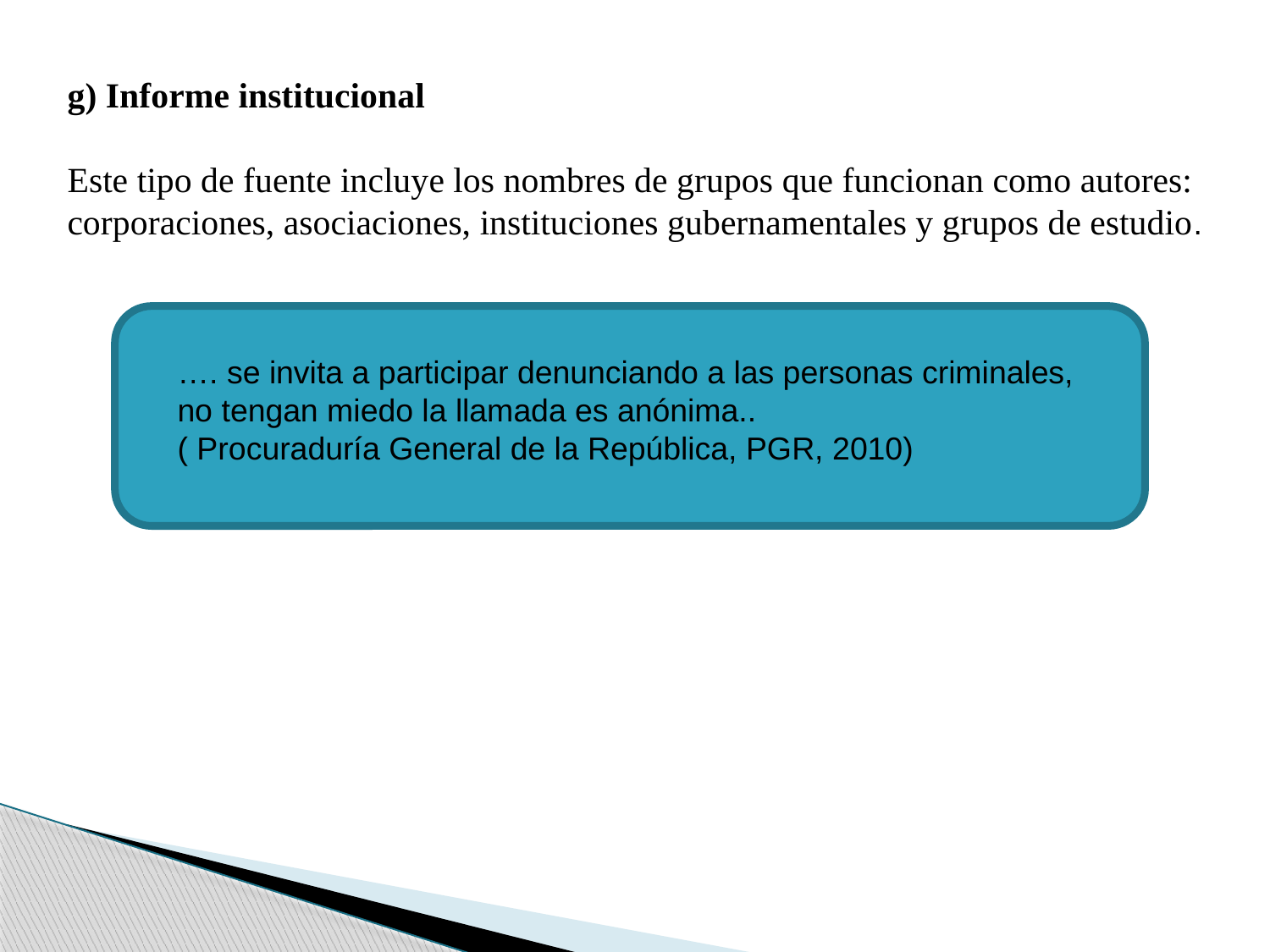

g) Informe institucional

Este tipo de fuente incluye los nombres de grupos que funcionan como autores: corporaciones, asociaciones, instituciones gubernamentales y grupos de estudio.

…. se invita a participar denunciando a las personas criminales, no tengan miedo la llamada es anónima..
( Procuraduría General de la República, PGR, 2010)